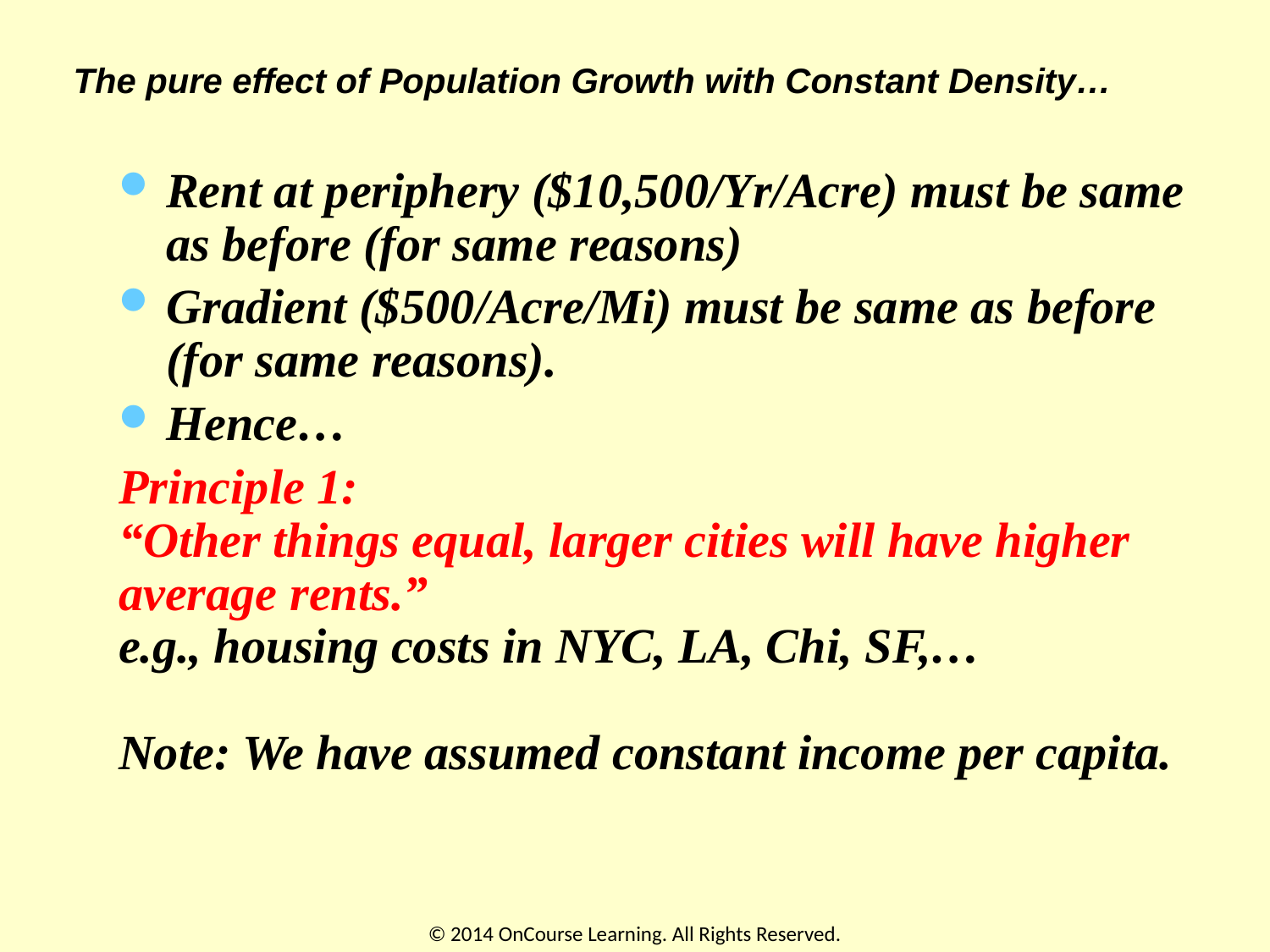

# The pure effect of Population Growth with Constant Density…
Rent at periphery ($10,500/Yr/Acre) must be same as before (for same reasons)
Gradient ($500/Acre/Mi) must be same as before  (for same reasons).
Hence…
Principle 1:
“Other things equal, larger cities will have higher average rents.”
e.g., housing costs in NYC, LA, Chi, SF,…
 
Note: We have assumed constant income per capita.
© 2014 OnCourse Learning. All Rights Reserved.
60